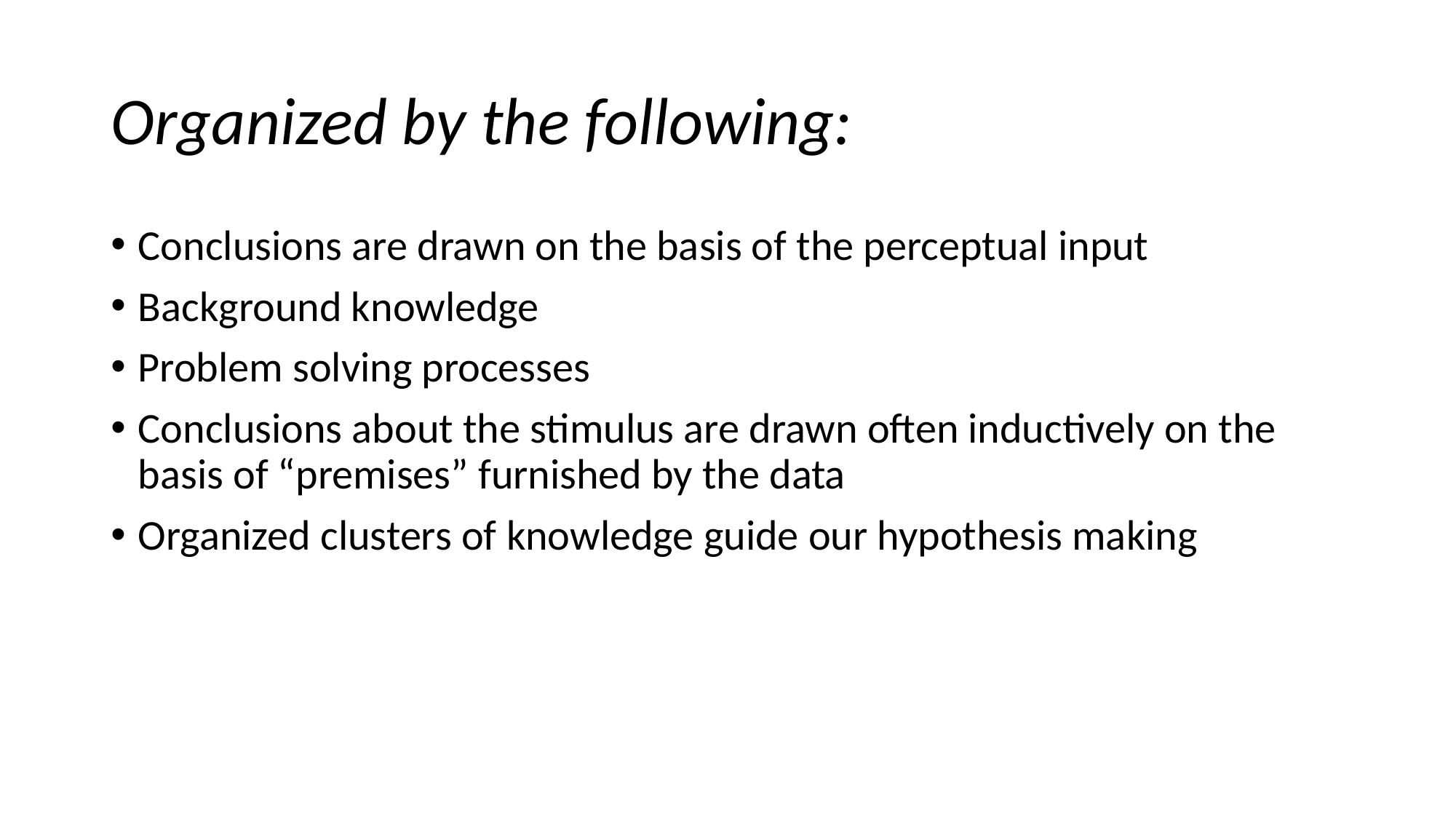

# Organized by the following:
Conclusions are drawn on the basis of the perceptual input
Background knowledge
Problem solving processes
Conclusions about the stimulus are drawn often inductively on the basis of “premises” furnished by the data
Organized clusters of knowledge guide our hypothesis making